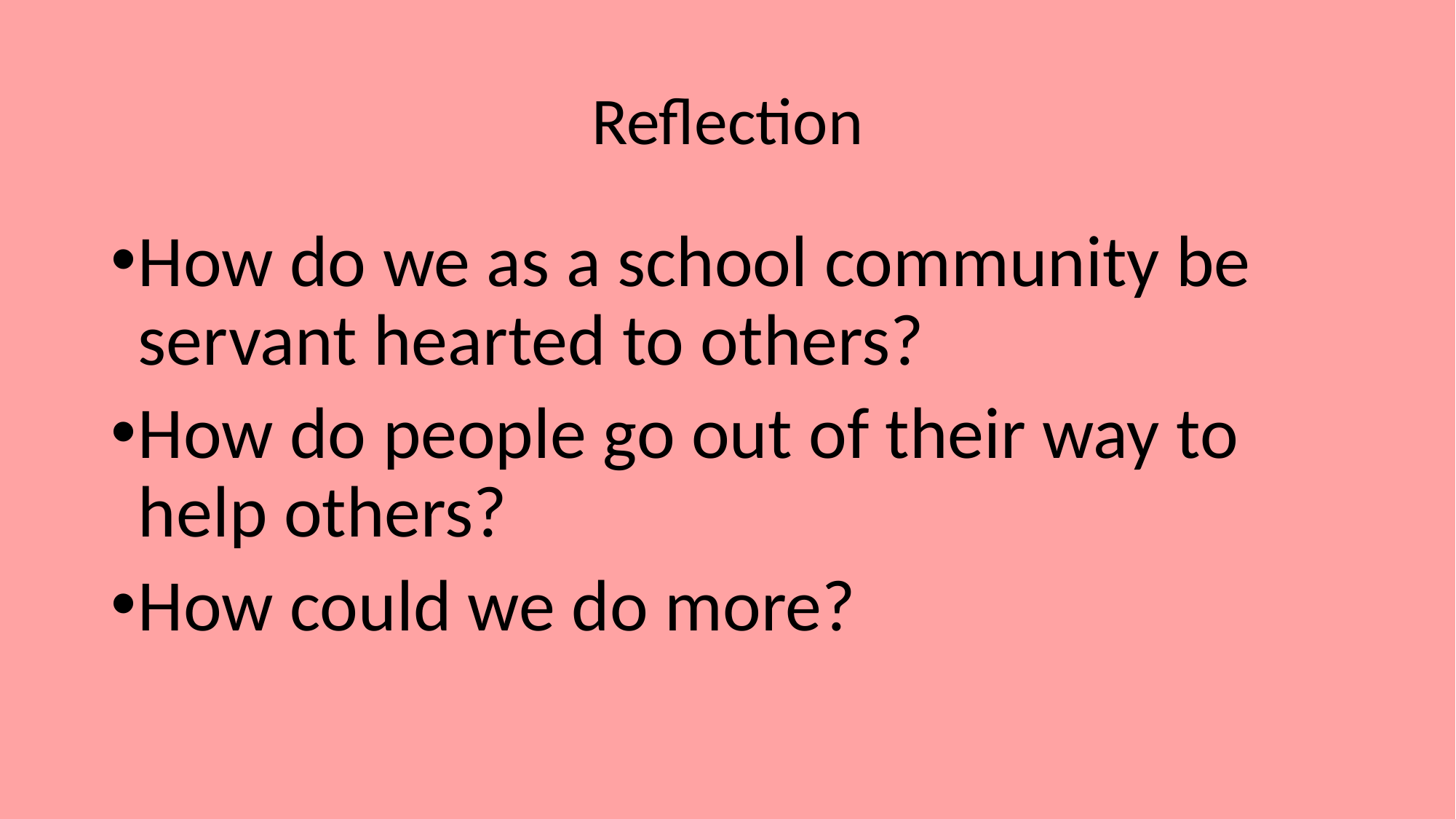

# Reflection
How do we as a school community be servant hearted to others?
How do people go out of their way to help others?
How could we do more?